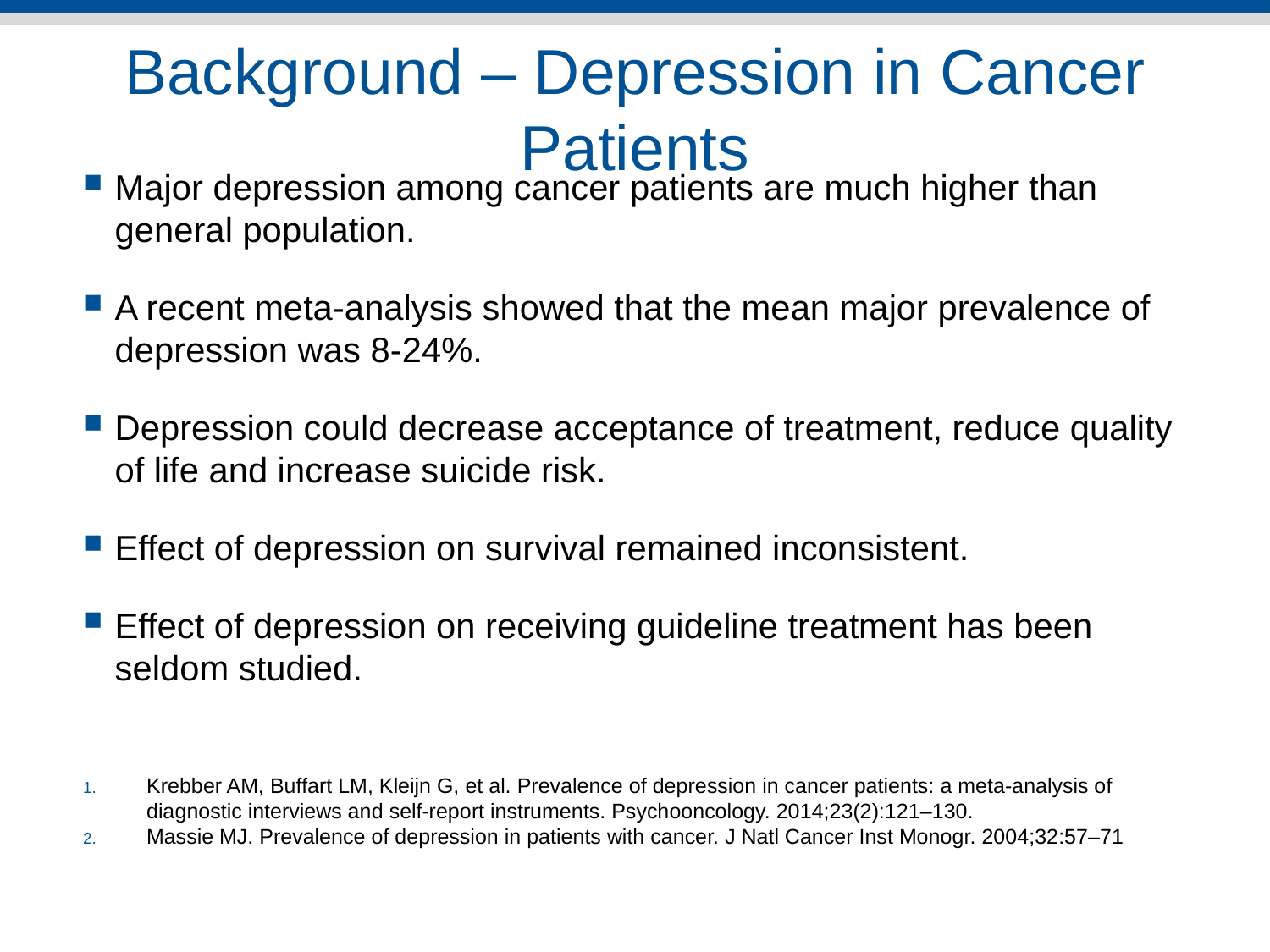

# Background – Depression in Cancer Patients
Major depression among cancer patients are much higher than general population.
A recent meta-analysis showed that the mean major prevalence of depression was 8-24%.
Depression could decrease acceptance of treatment, reduce quality of life and increase suicide risk.
Effect of depression on survival remained inconsistent.
Effect of depression on receiving guideline treatment has been seldom studied.

Krebber AM, Buffart LM, Kleijn G, et al. Prevalence of depression in cancer patients: a meta-analysis of diagnostic interviews and self-report instruments. Psychooncology. 2014;23(2):121–130.
Massie MJ. Prevalence of depression in patients with cancer. J Natl Cancer Inst Monogr. 2004;32:57–71